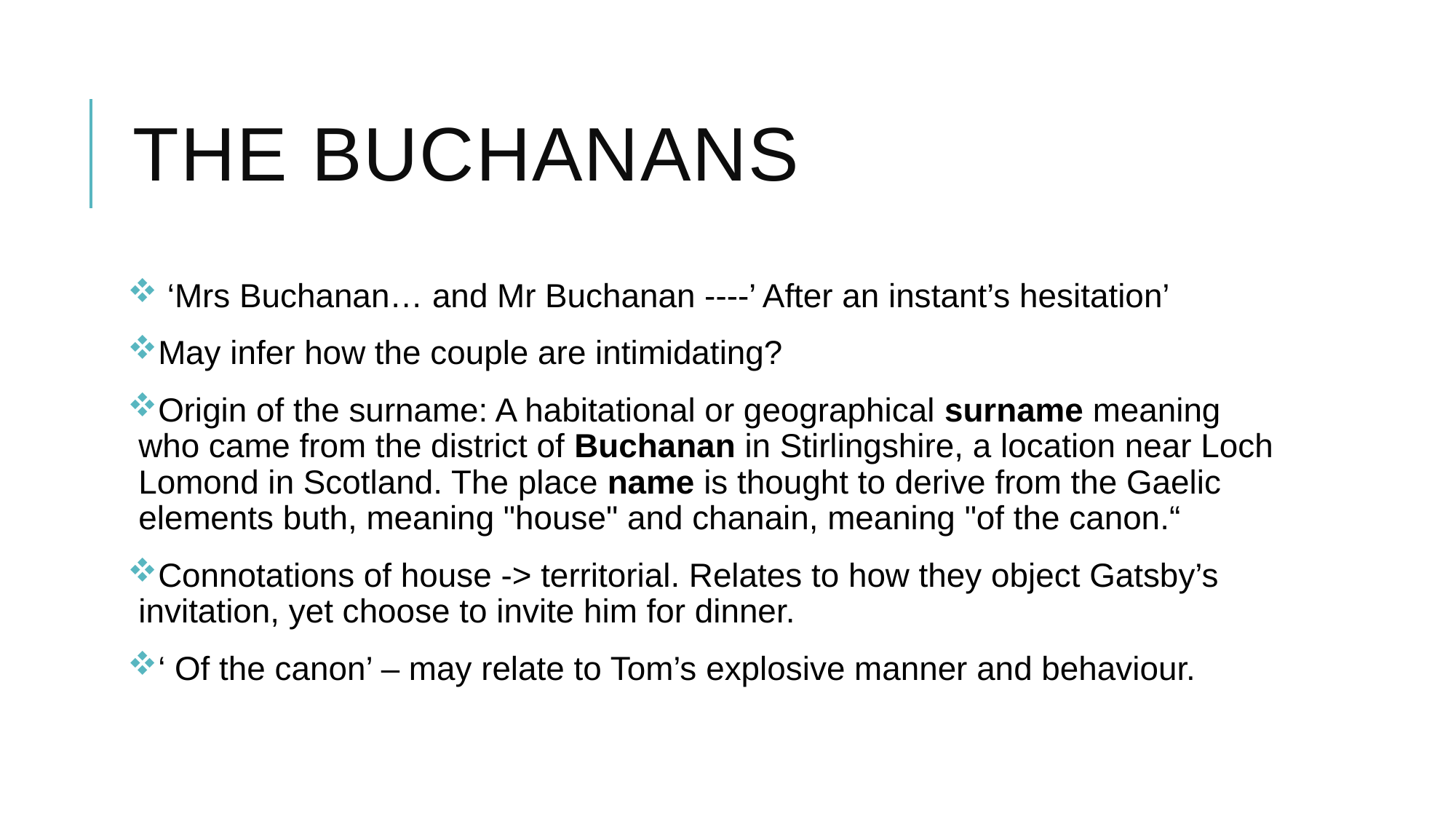

# The buchanans
 ‘Mrs Buchanan… and Mr Buchanan ----’ After an instant’s hesitation’
May infer how the couple are intimidating?
Origin of the surname: A habitational or geographical surname meaning who came from the district of Buchanan in Stirlingshire, a location near Loch Lomond in Scotland. The place name is thought to derive from the Gaelic elements buth, meaning "house" and chanain, meaning "of the canon.“
Connotations of house -> territorial. Relates to how they object Gatsby’s invitation, yet choose to invite him for dinner.
‘ Of the canon’ – may relate to Tom’s explosive manner and behaviour.